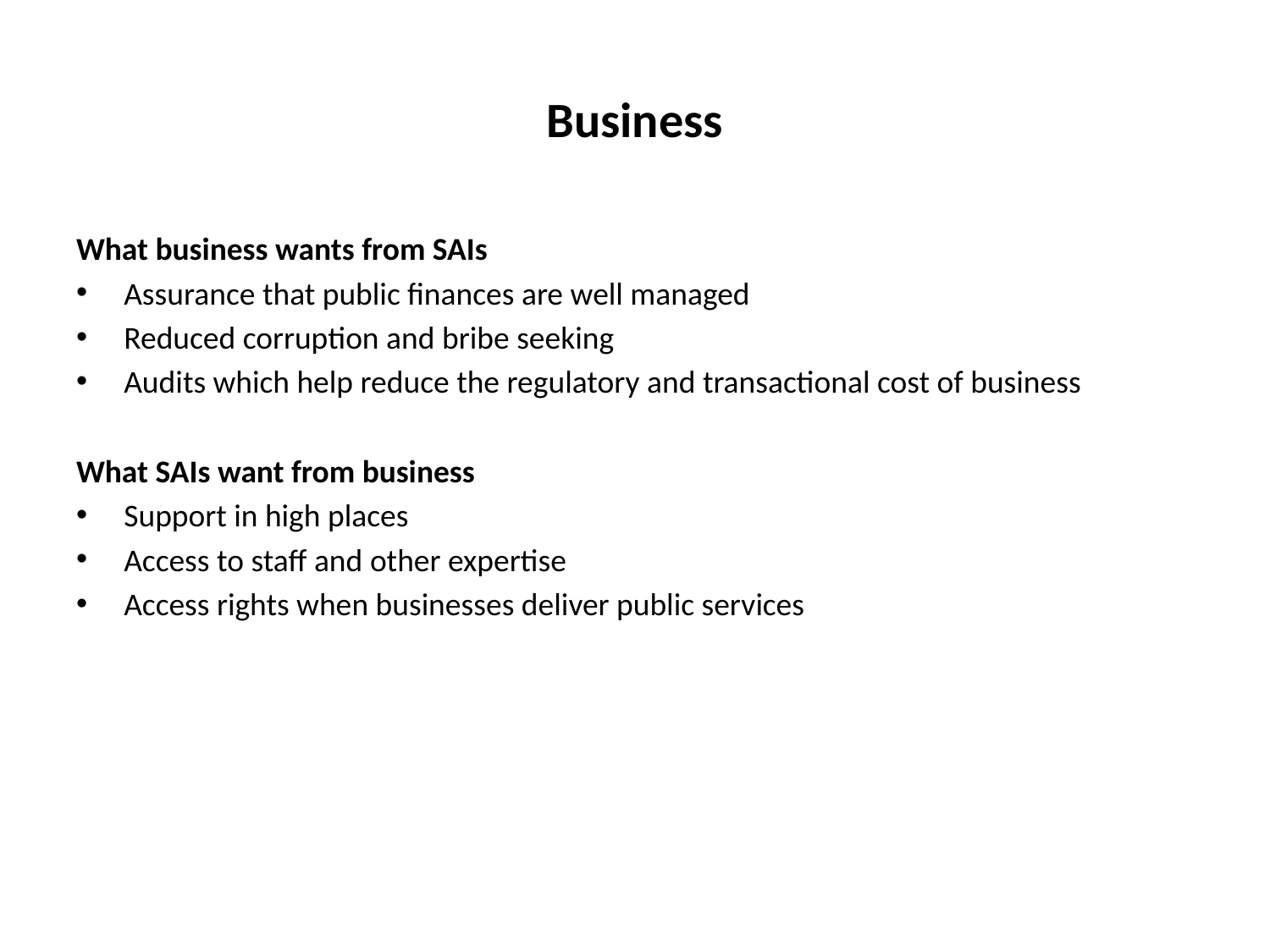

# Business
What business wants from SAIs
Assurance that public finances are well managed
Reduced corruption and bribe seeking
Audits which help reduce the regulatory and transactional cost of business

What SAIs want from business
Support in high places
Access to staff and other expertise
Access rights when businesses deliver public services